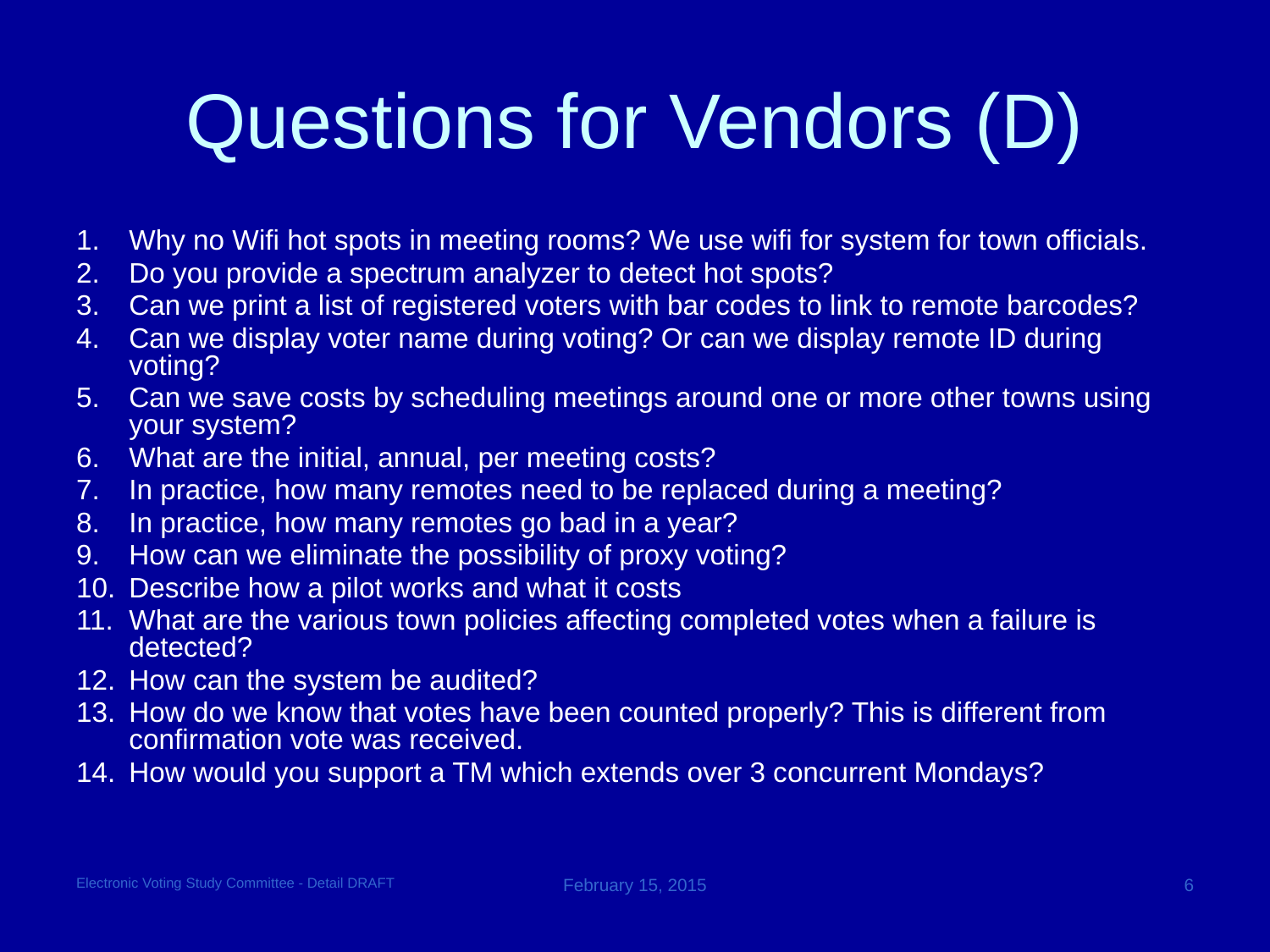

# Questions for Vendors (D)
Why no Wifi hot spots in meeting rooms? We use wifi for system for town officials.
Do you provide a spectrum analyzer to detect hot spots?
Can we print a list of registered voters with bar codes to link to remote barcodes?
Can we display voter name during voting? Or can we display remote ID during voting?
Can we save costs by scheduling meetings around one or more other towns using your system?
What are the initial, annual, per meeting costs?
In practice, how many remotes need to be replaced during a meeting?
In practice, how many remotes go bad in a year?
How can we eliminate the possibility of proxy voting?
Describe how a pilot works and what it costs
What are the various town policies affecting completed votes when a failure is detected?
How can the system be audited?
How do we know that votes have been counted properly? This is different from confirmation vote was received.
How would you support a TM which extends over 3 concurrent Mondays?
Electronic Voting Study Committee - Detail DRAFT
February 15, 2015
6